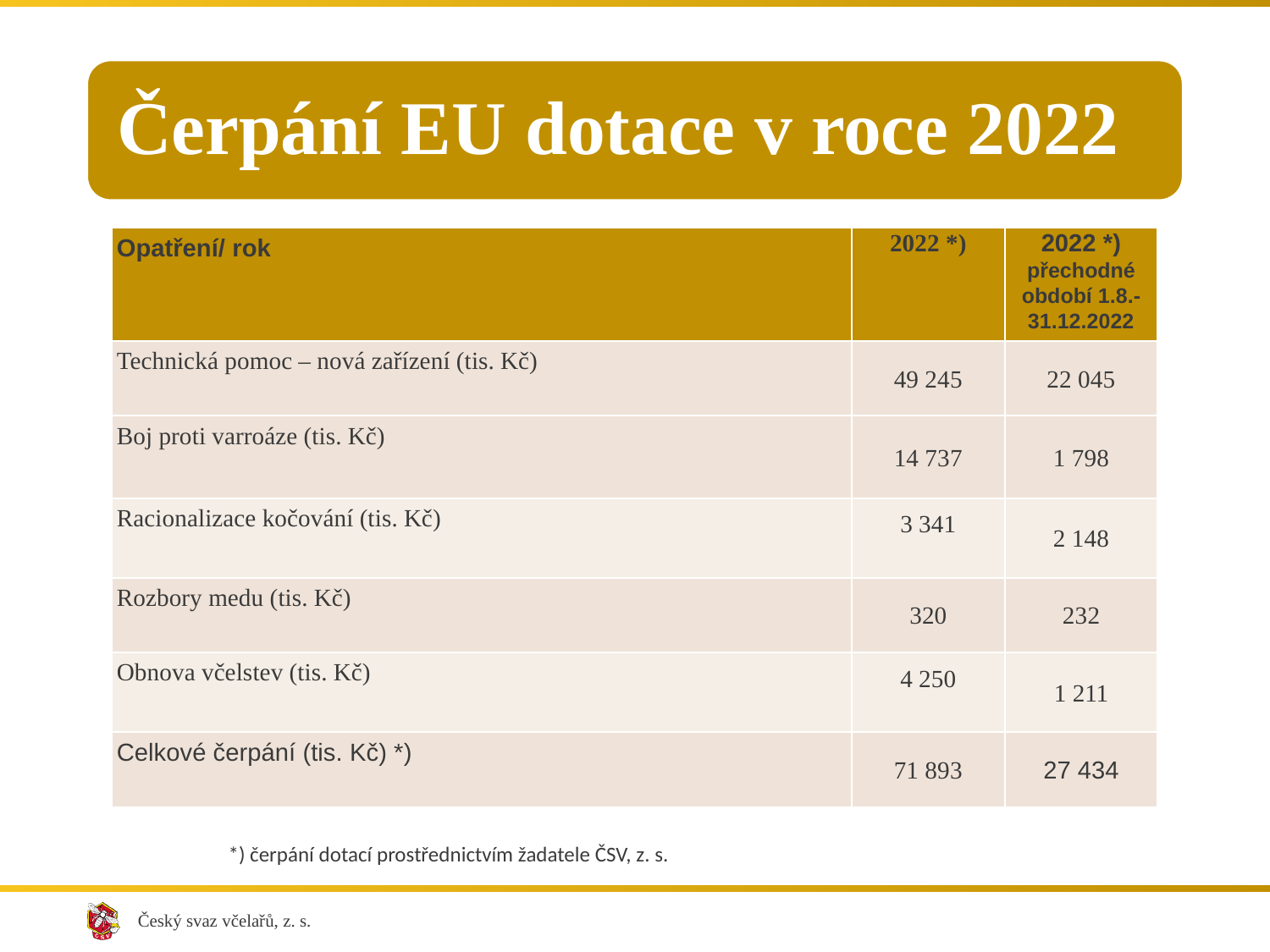

Čerpání EU dotace v roce 2022
| Opatření/ rok | 2022 \*) | 2022 \*) přechodné období 1.8.-31.12.2022 |
| --- | --- | --- |
| Technická pomoc – nová zařízení (tis. Kč) | 49 245 | 22 045 |
| Boj proti varroáze (tis. Kč) | 14 737 | 1 798 |
| Racionalizace kočování (tis. Kč) | 3 341 | 2 148 |
| Rozbory medu (tis. Kč) | 320 | 232 |
| Obnova včelstev (tis. Kč) | 4 250 | 1 211 |
| Celkové čerpání (tis. Kč) \*) | 71 893 | 27 434 |
*) čerpání dotací prostřednictvím žadatele ČSV, z. s.